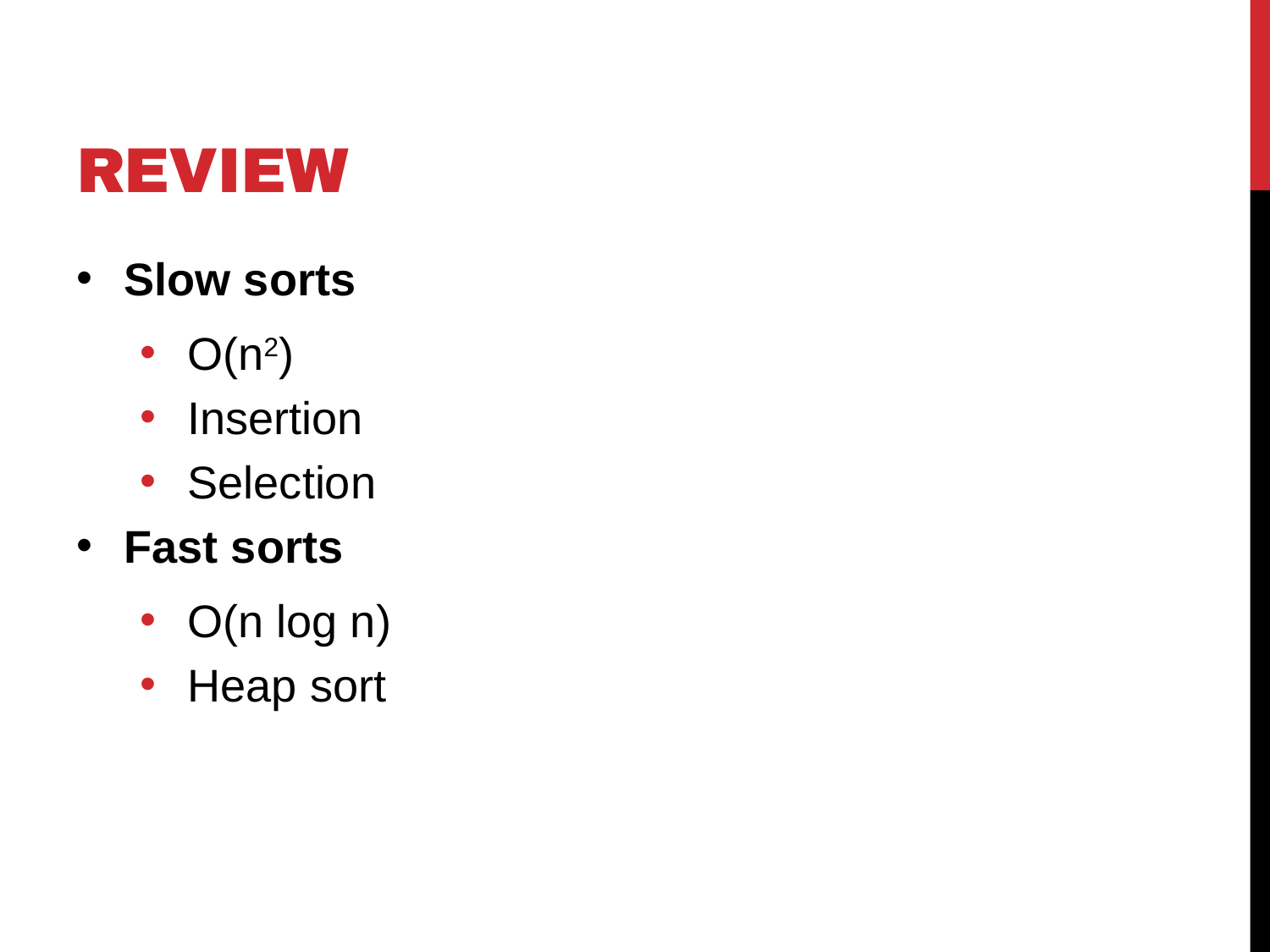

# Review
Slow sorts
O(n2)
Insertion
Selection
Fast sorts
O(n log n)
Heap sort